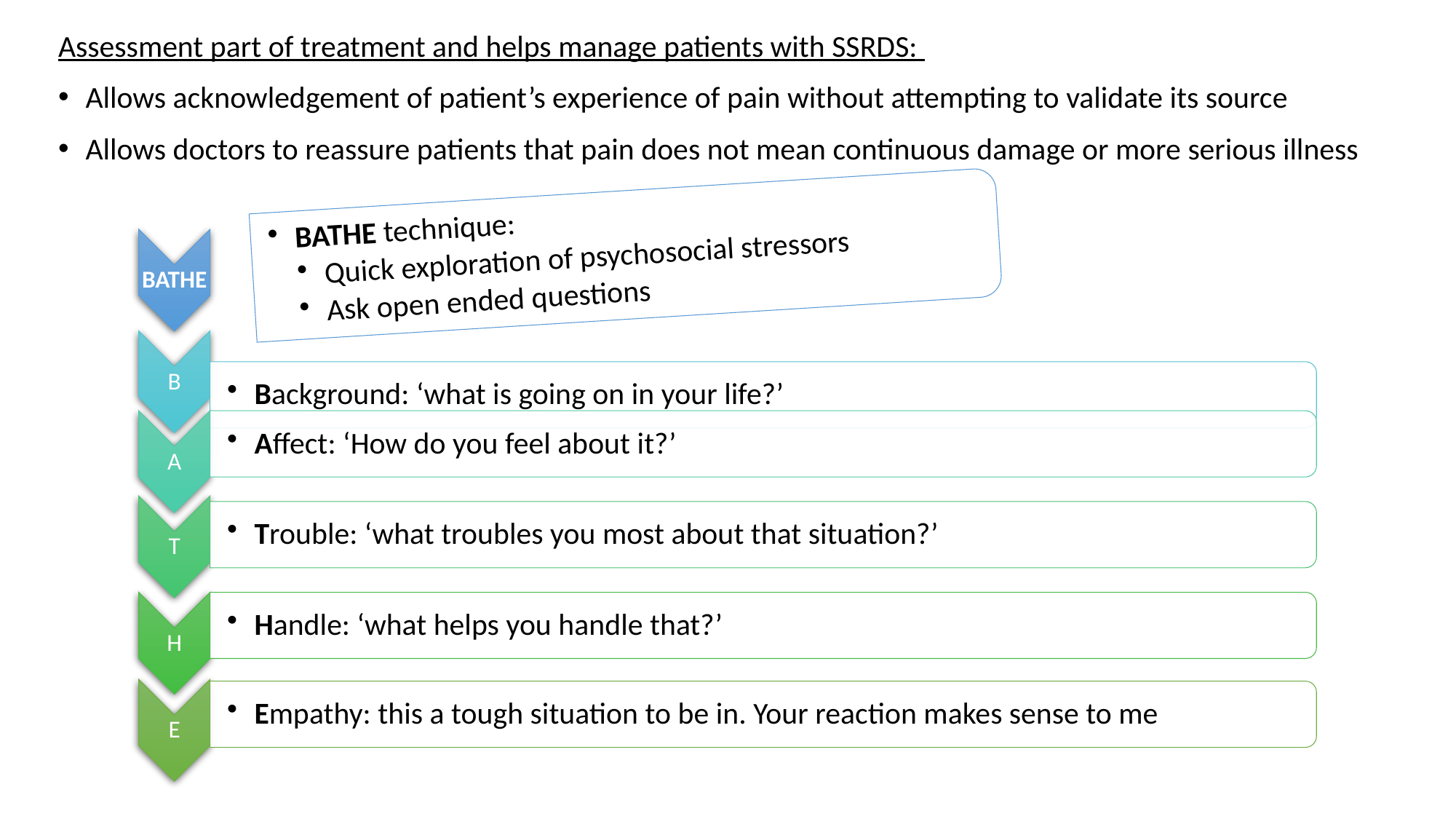

Assessment part of treatment and helps manage patients with SSRDS:
Allows acknowledgement of patient’s experience of pain without attempting to validate its source
Allows doctors to reassure patients that pain does not mean continuous damage or more serious illness
BATHE
BATHE technique:
Quick exploration of psychosocial stressors
Ask open ended questions
B
Background: ‘what is going on in your life?’
A
Affect: ‘How do you feel about it?’
T
Trouble: ‘what troubles you most about that situation?’
H
Handle: ‘what helps you handle that?’
E
Empathy: this a tough situation to be in. Your reaction makes sense to me